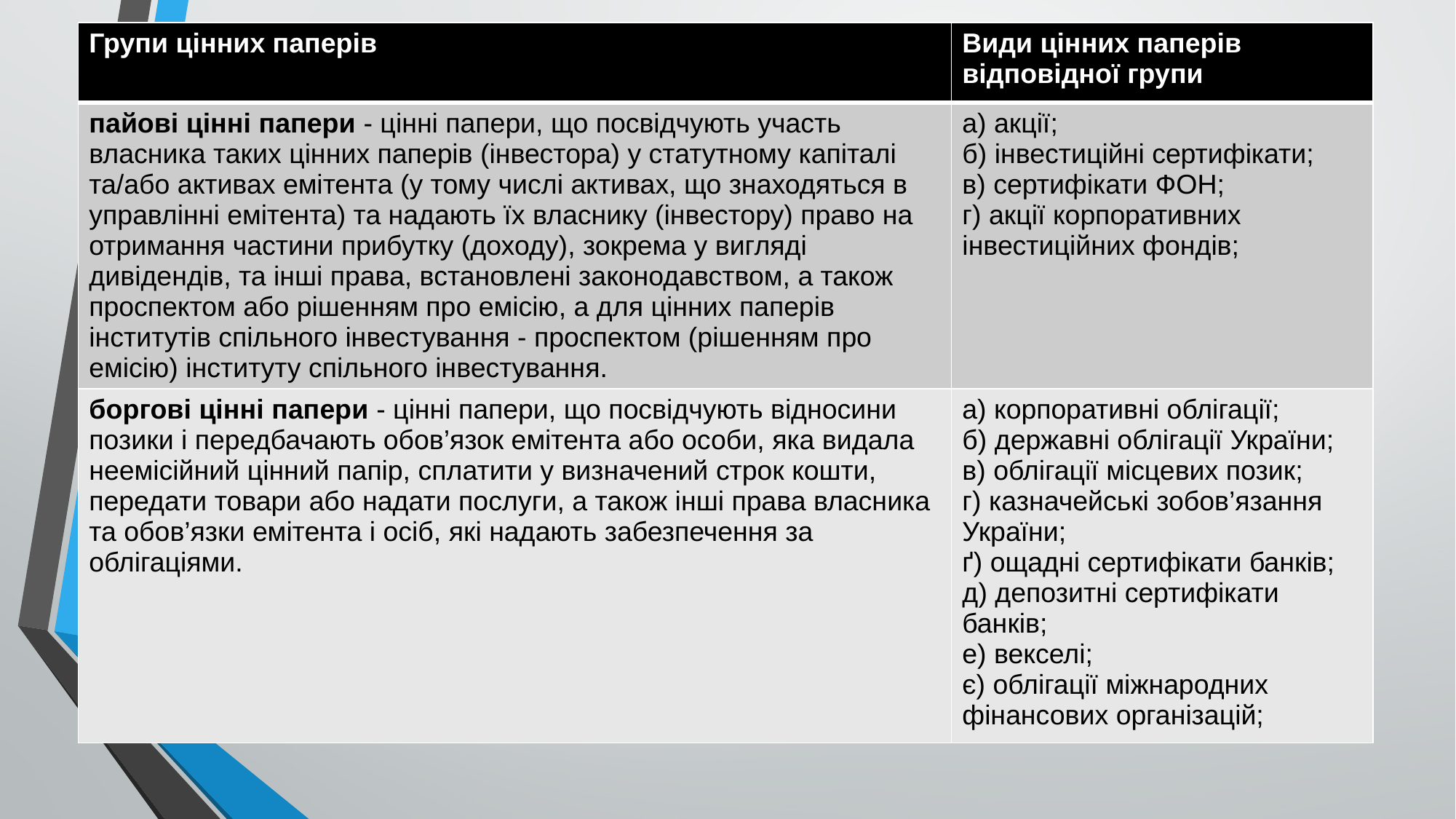

| Групи цінних паперів | Види цінних паперів відповідної групи |
| --- | --- |
| пайові цінні папери - цінні папери, що посвідчують участь власника таких цінних паперів (інвестора) у статутному капіталі та/або активах емітента (у тому числі активах, що знаходяться в управлінні емітента) та надають їх власнику (інвестору) право на отримання частини прибутку (доходу), зокрема у вигляді дивідендів, та інші права, встановлені законодавством, а також проспектом або рішенням про емісію, а для цінних паперів інститутів спільного інвестування - проспектом (рішенням про емісію) інституту спільного інвестування. | а) акції; б) інвестиційні сертифікати; в) сертифікати ФОН; г) акції корпоративних інвестиційних фондів; |
| боргові цінні папери - цінні папери, що посвідчують відносини позики і передбачають обов’язок емітента або особи, яка видала неемісійний цінний папір, сплатити у визначений строк кошти, передати товари або надати послуги, а також інші права власника та обов’язки емітента і осіб, які надають забезпечення за облігаціями. | а) корпоративні облігації; б) державні облігації України; в) облігації місцевих позик; г) казначейські зобов’язання України; ґ) ощадні сертифікати банків; д) депозитні сертифікати банків; е) векселі; є) облігації міжнародних фінансових організацій; |